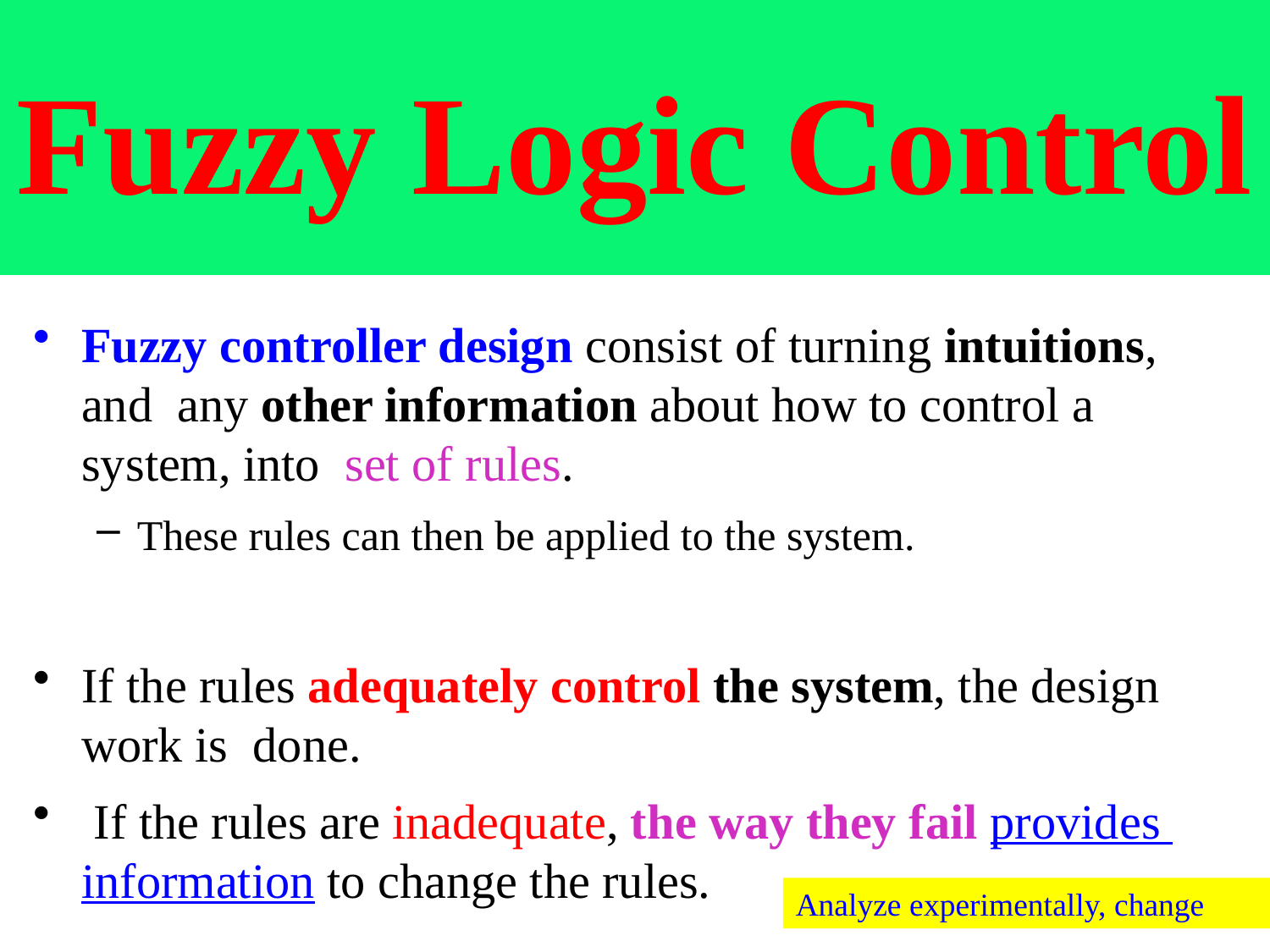

# Fuzzy Logic Control
Fuzzy controller design consist of turning intuitions, and  any other information about how to control a system, into  set of rules.
These rules can then be applied to the system.

If the rules adequately control the system, the design work is  done.
 If the rules are inadequate, the way they fail provides  information to change the rules.

Analyze experimentally, change